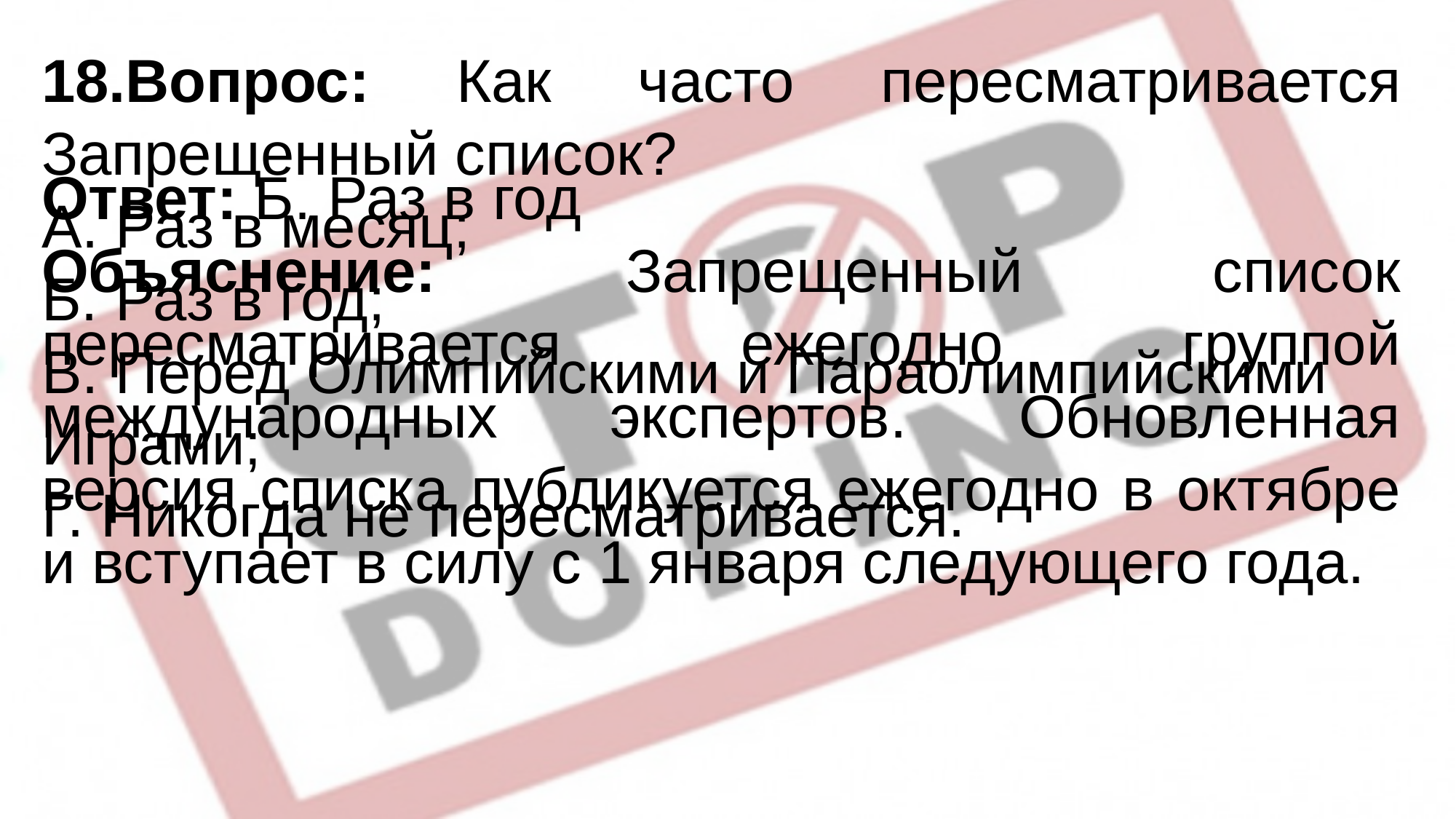

18.Вопрос: Как часто пересматривается Запрещенный список?
А. Раз в месяц;
Б. Раз в год;
В. Перед Олимпийскими и Параолимпийскими Играми;
Г. Никогда не пересматривается.
Ответ: Б. Раз в год
Объяснение: Запрещенный список пересматривается ежегодно группой международных экспертов. Обновленная версия списка публикуется ежегодно в октябре и вступает в силу с 1 января следующего года.